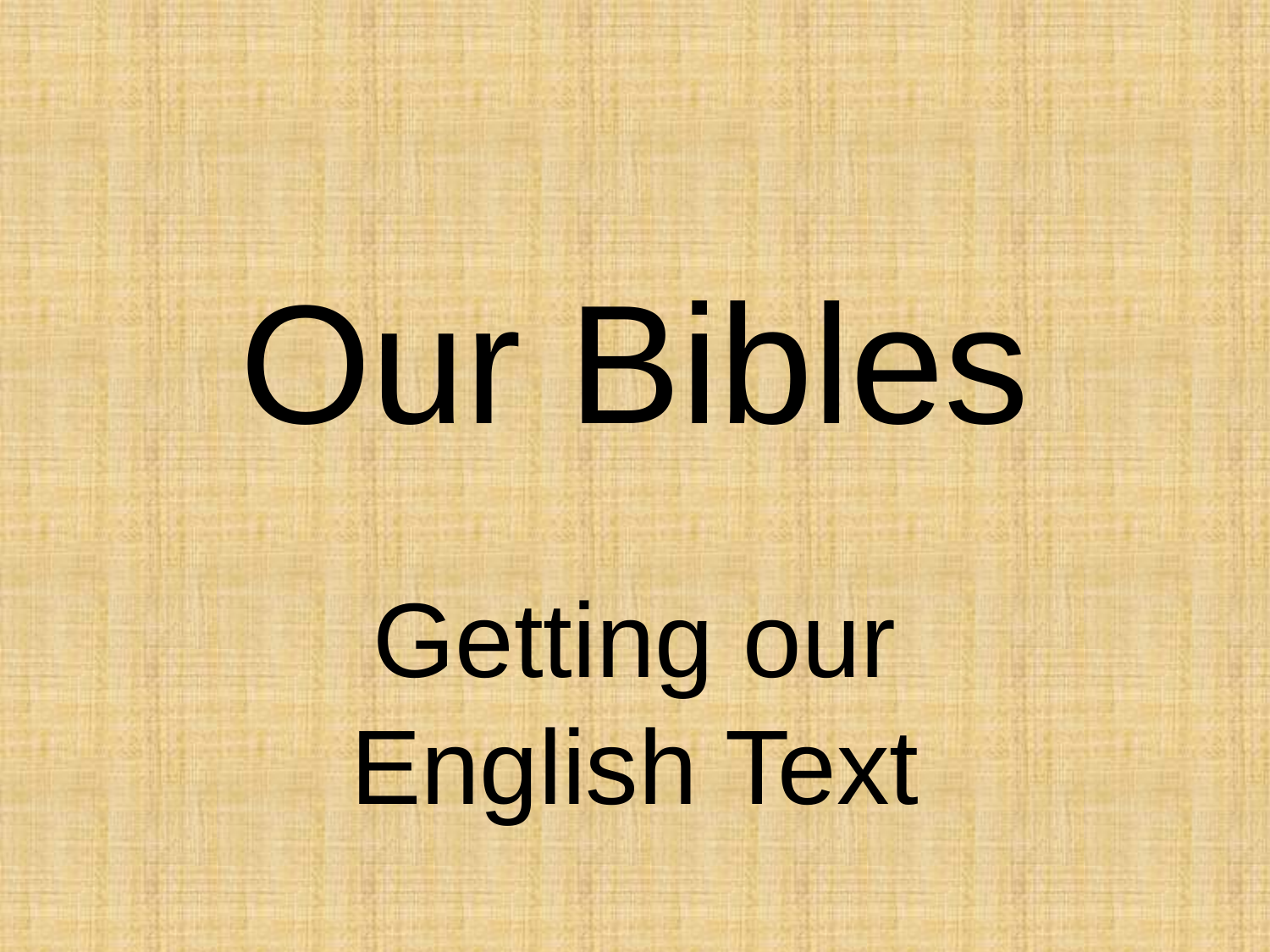

# Our Bibles
Getting our English Text